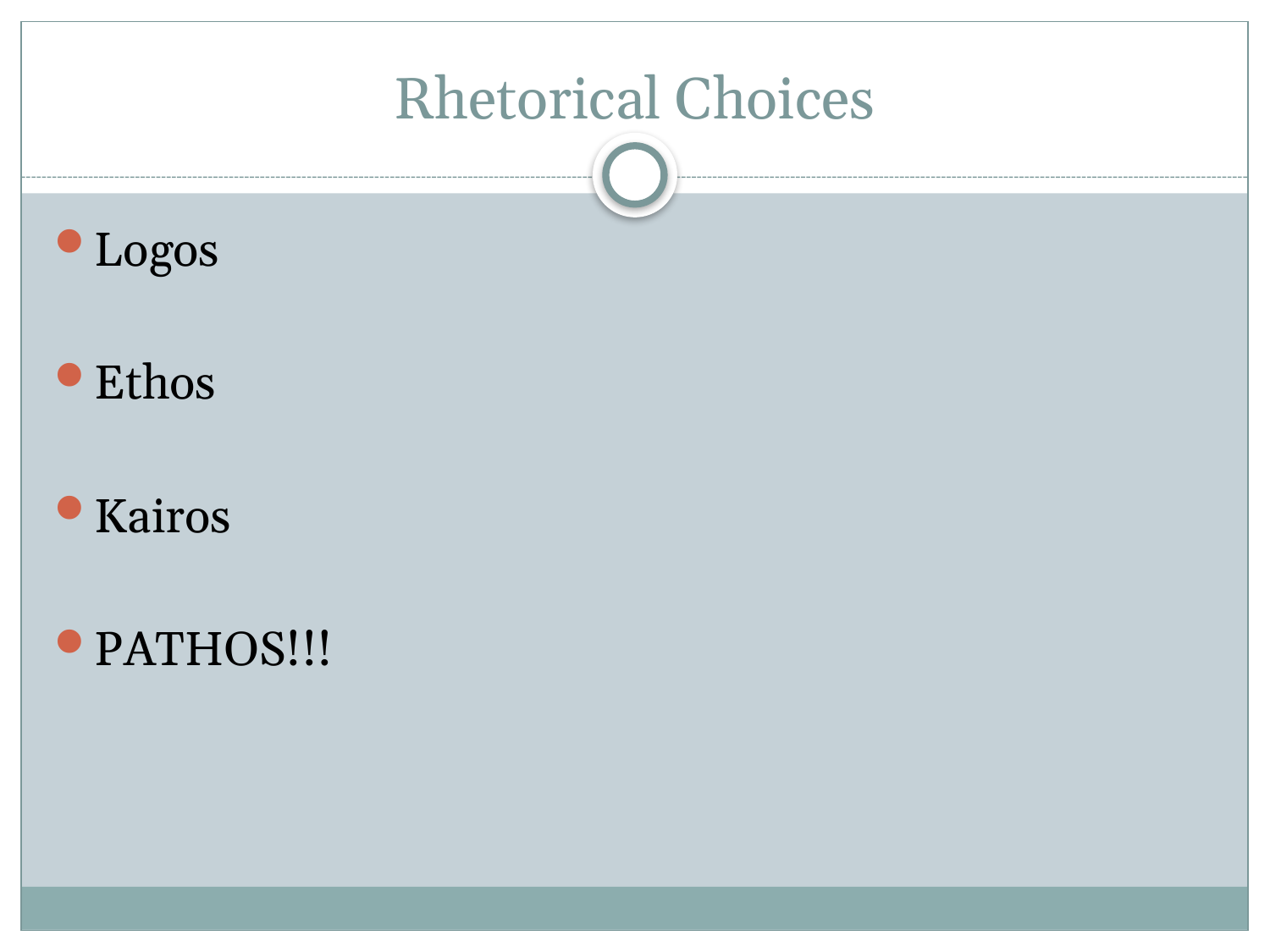

# Rhetorical Choices
Logos

Ethos

Kairos

PATHOS!!!